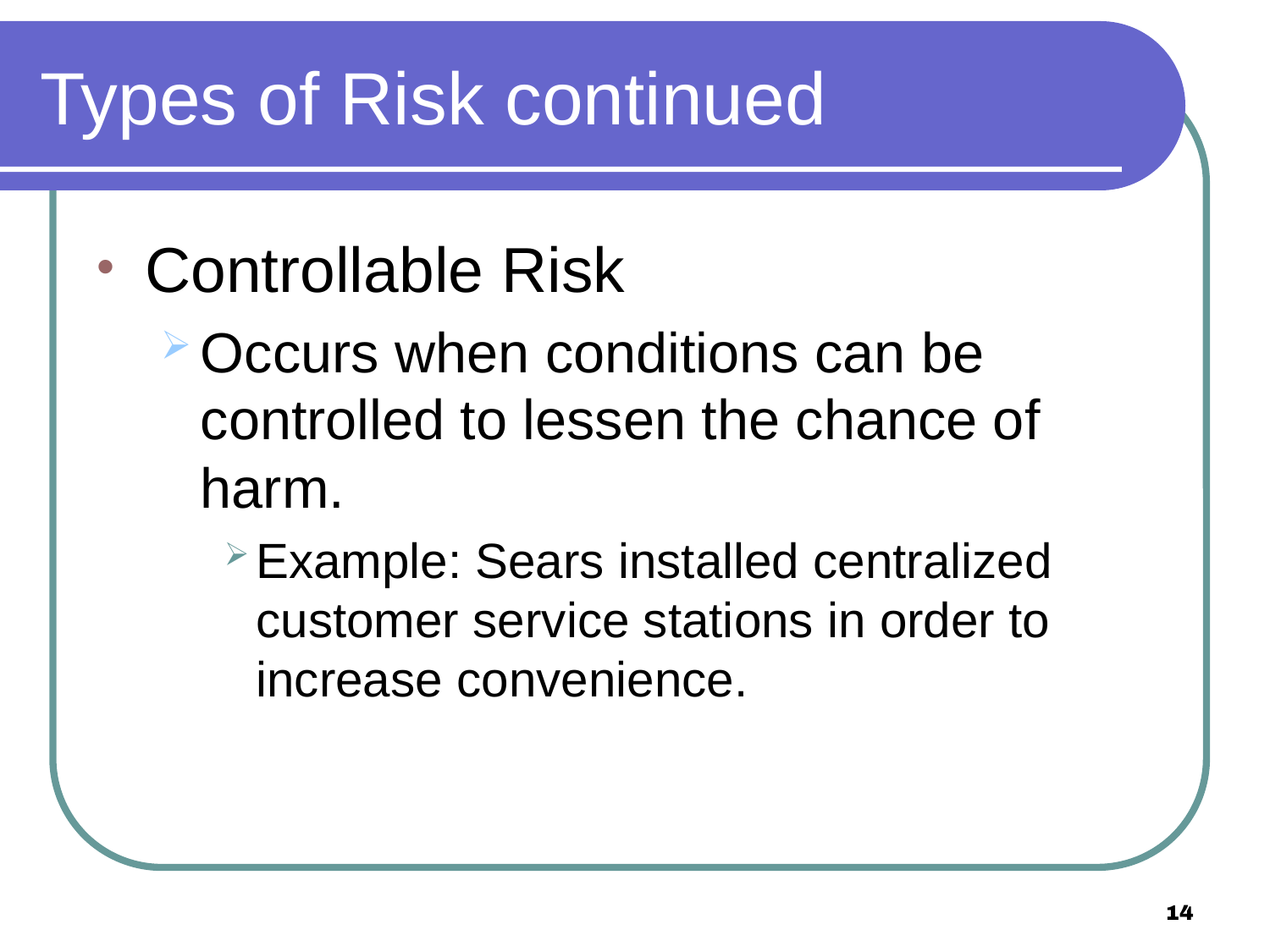

# Types of Risk continued
Controllable Risk
Occurs when conditions can be controlled to lessen the chance of harm.
Example: Sears installed centralized customer service stations in order to increase convenience.

14